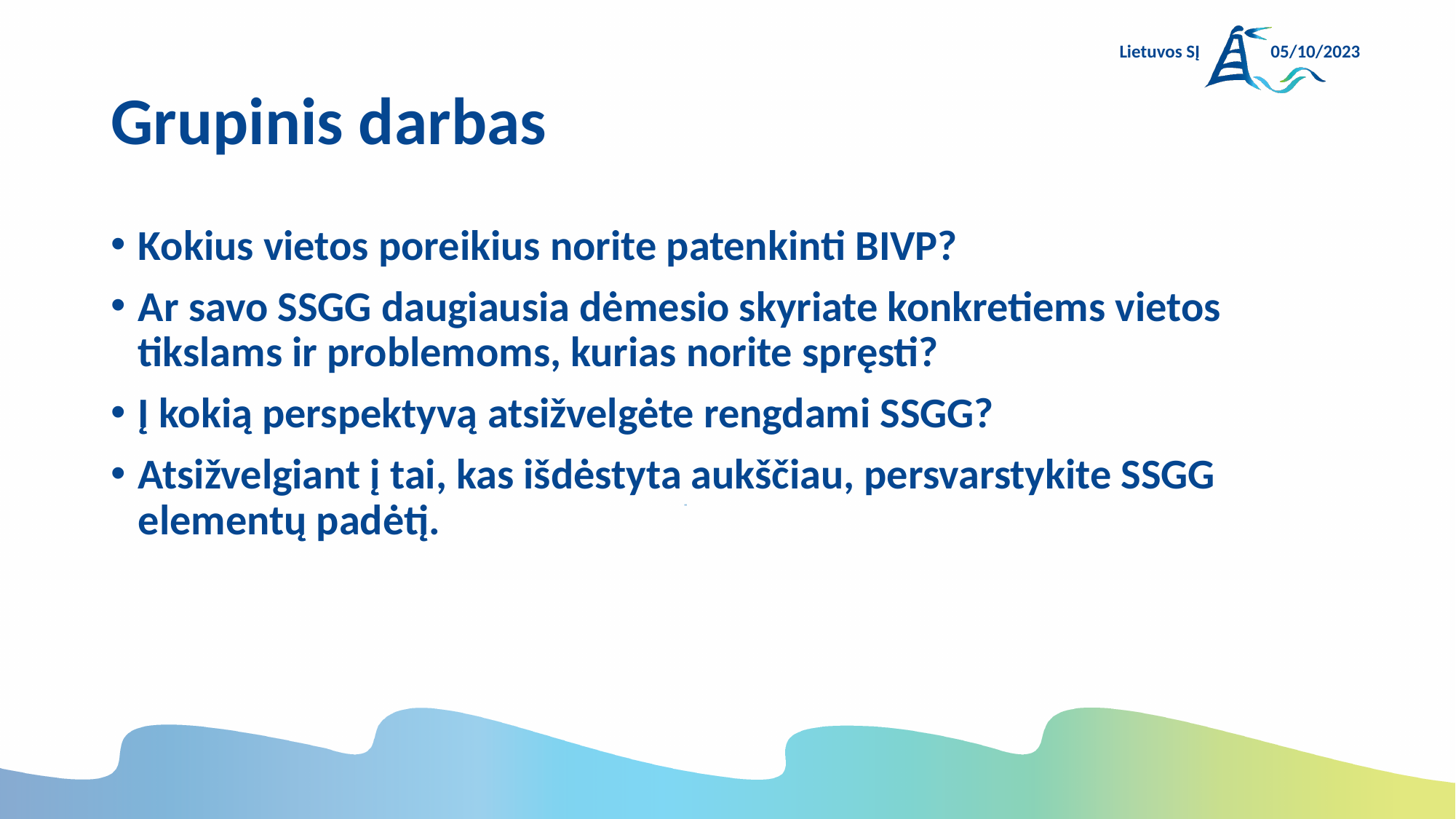

Lietuvos SĮ
05/10/2023
# Grupinis darbas
Kokius vietos poreikius norite patenkinti BIVP?
Ar savo SSGG daugiausia dėmesio skyriate konkretiems vietos tikslams ir problemoms, kurias norite spręsti?
Į kokią perspektyvą atsižvelgėte rengdami SSGG?
Atsižvelgiant į tai, kas išdėstyta aukščiau, persvarstykite SSGG elementų padėtį.